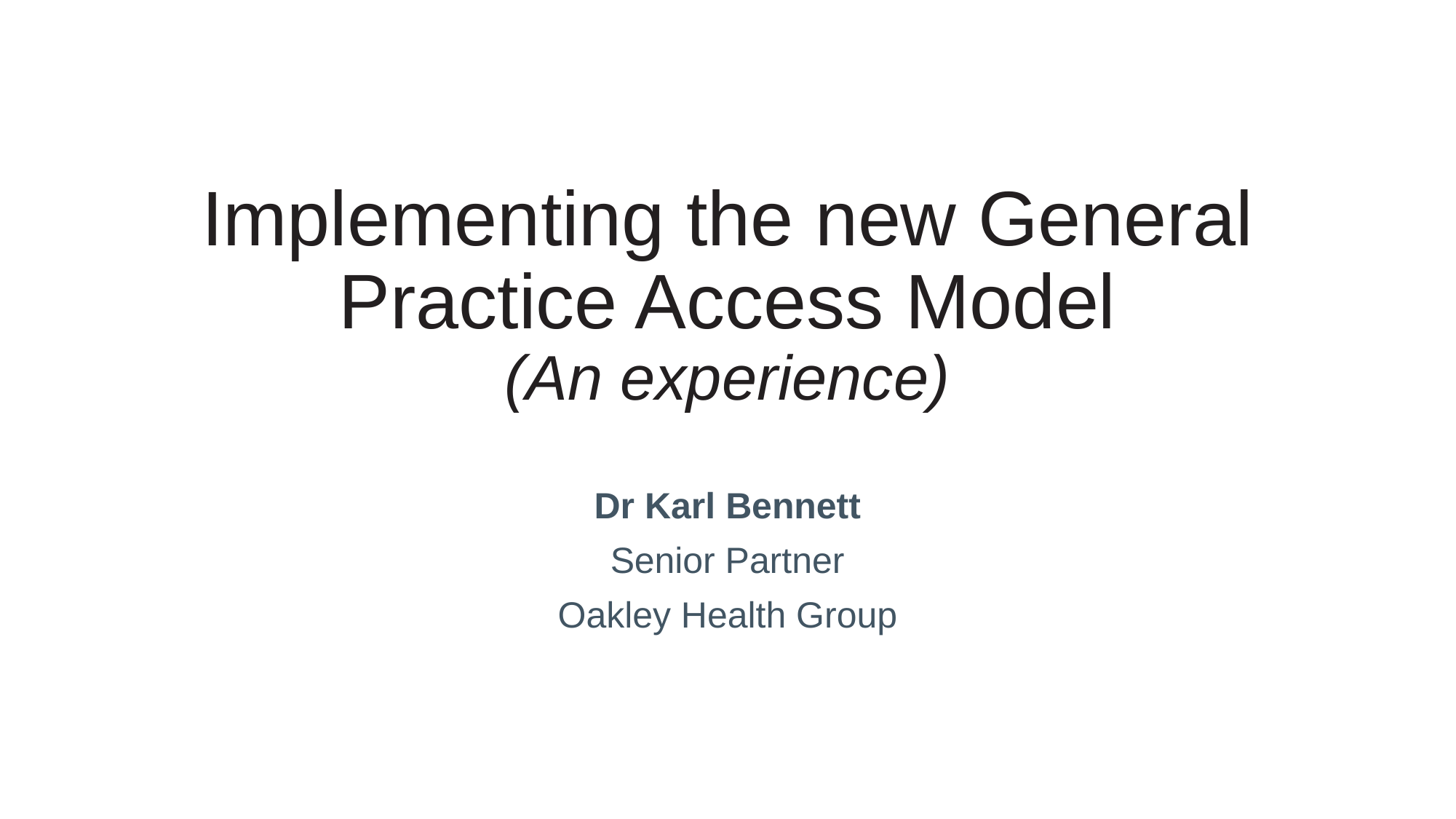

# Implementing the new General Practice Access Model (An experience)
Dr Karl Bennett
Senior Partner
Oakley Health Group